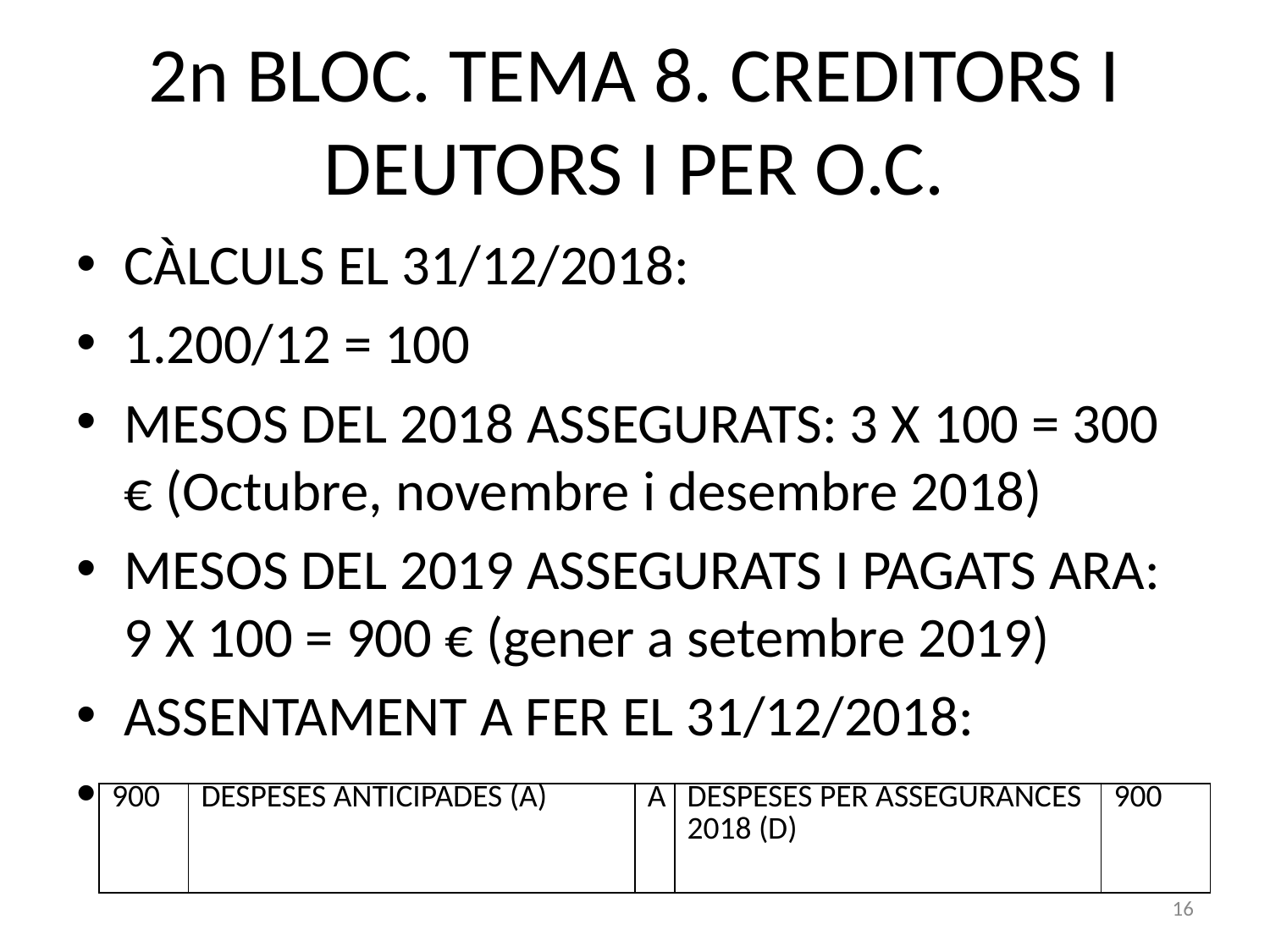

# 2n BLOC. TEMA 8. CREDITORS I DEUTORS I PER O.C.
CÀLCULS EL 31/12/2018:
1.200/12 = 100
MESOS DEL 2018 ASSEGURATS: 3 X 100 = 300 € (Octubre, novembre i desembre 2018)
MESOS DEL 2019 ASSEGURATS I PAGATS ARA: 9 X 100 = 900 € (gener a setembre 2019)
ASSENTAMENT A FER EL 31/12/2018:

| 900 | DESPESES ANTICIPADES (A) | A | DESPESES PER ASSEGURANCES 2018 (D) | 900 |
| --- | --- | --- | --- | --- |
16